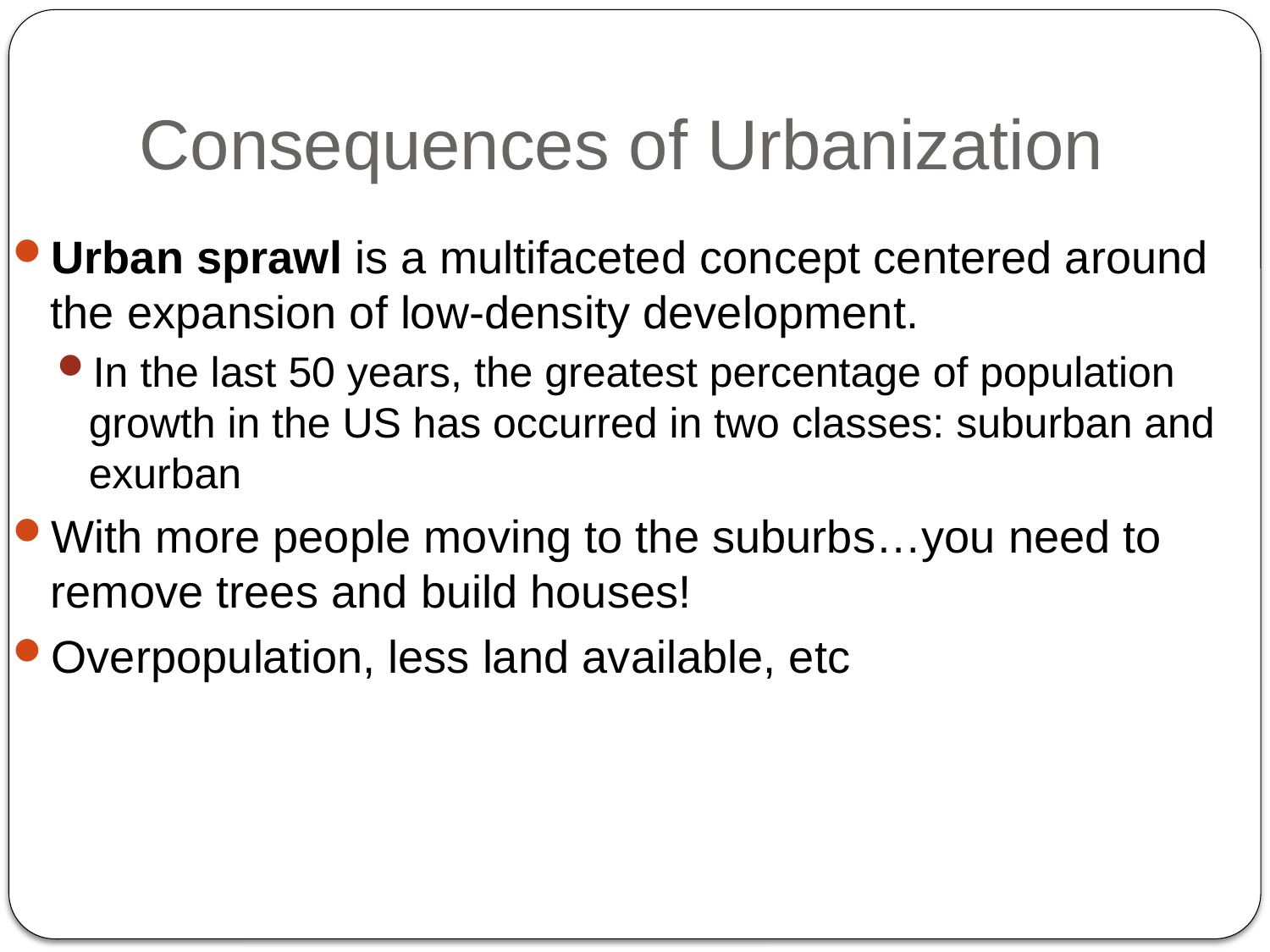

# Consequences of Urbanization
Urban sprawl is a multifaceted concept centered around the expansion of low-density development.
In the last 50 years, the greatest percentage of population growth in the US has occurred in two classes: suburban and exurban
With more people moving to the suburbs…you need to remove trees and build houses!
Overpopulation, less land available, etc